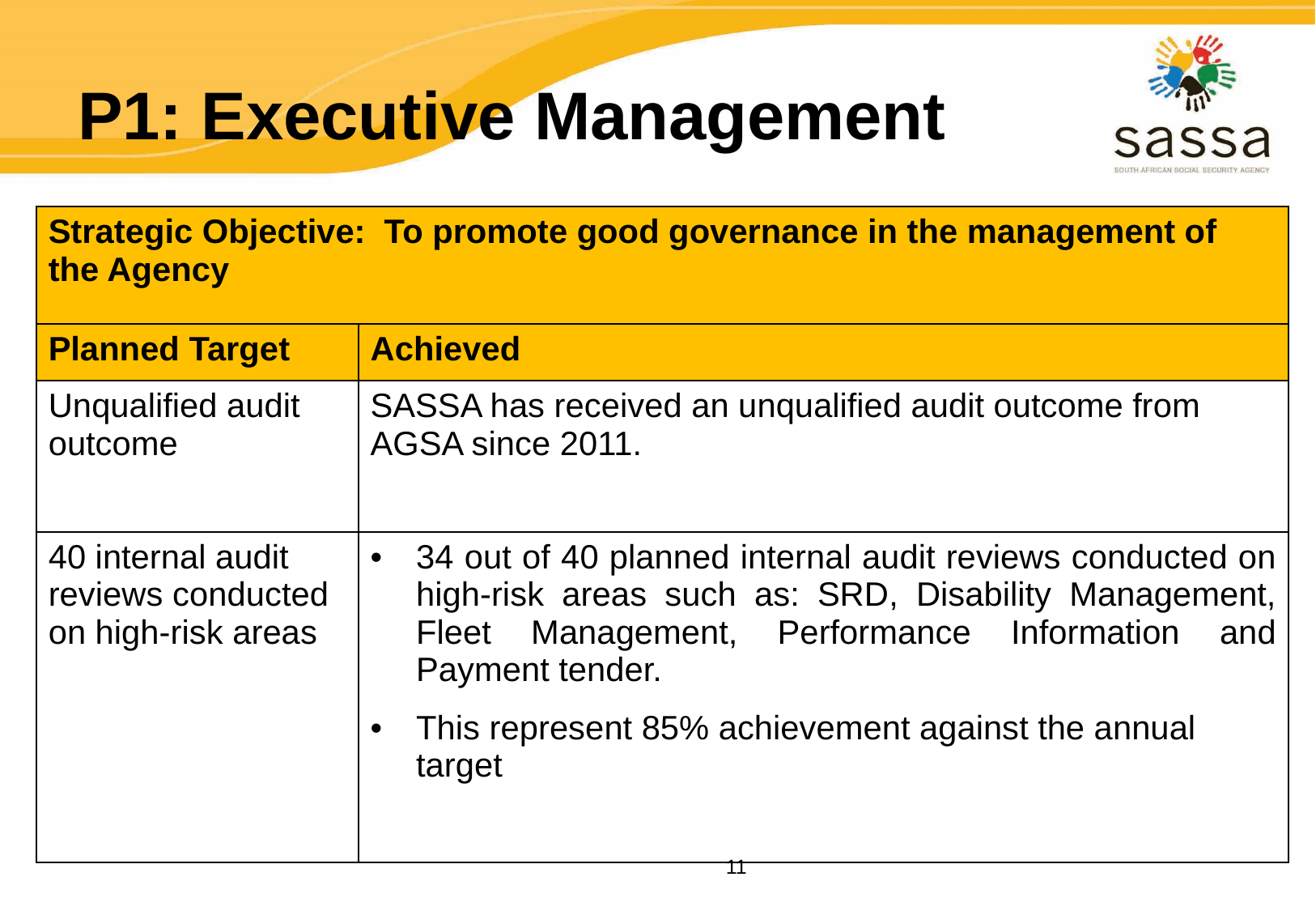

# P1: Executive Management
| Strategic Objective: To promote good governance in the management of the Agency |  |
| --- | --- |
| Planned Target | Achieved |
| Unqualified audit outcome | SASSA has received an unqualified audit outcome from AGSA since 2011. |
| 40 internal audit reviews conducted on high-risk areas | 34 out of 40 planned internal audit reviews conducted on high-risk areas such as: SRD, Disability Management, Fleet Management, Performance Information and Payment tender. This represent 85% achievement against the annual target |
11